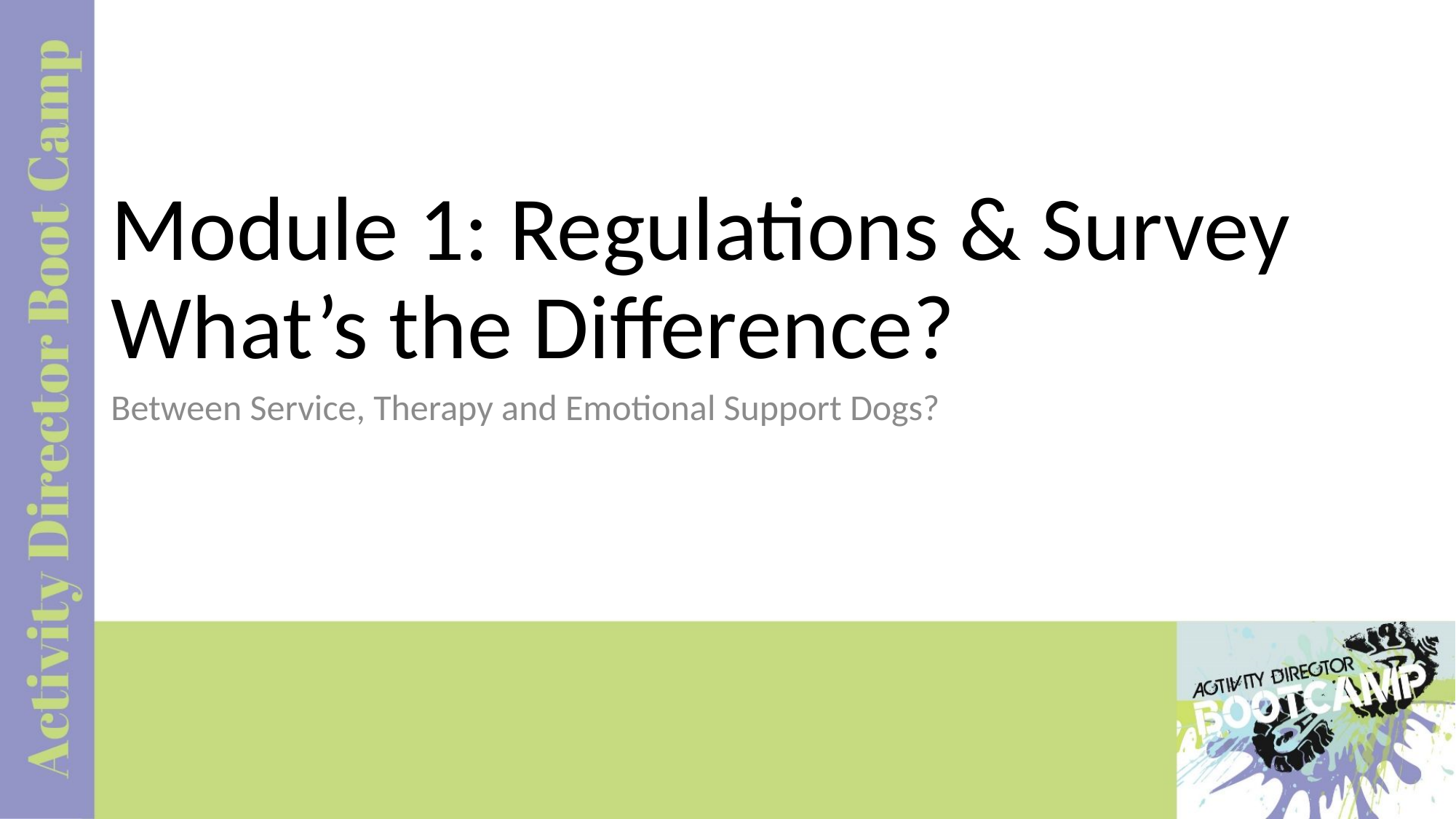

# Module 1: Regulations & Survey What’s the Difference?
Between Service, Therapy and Emotional Support Dogs?